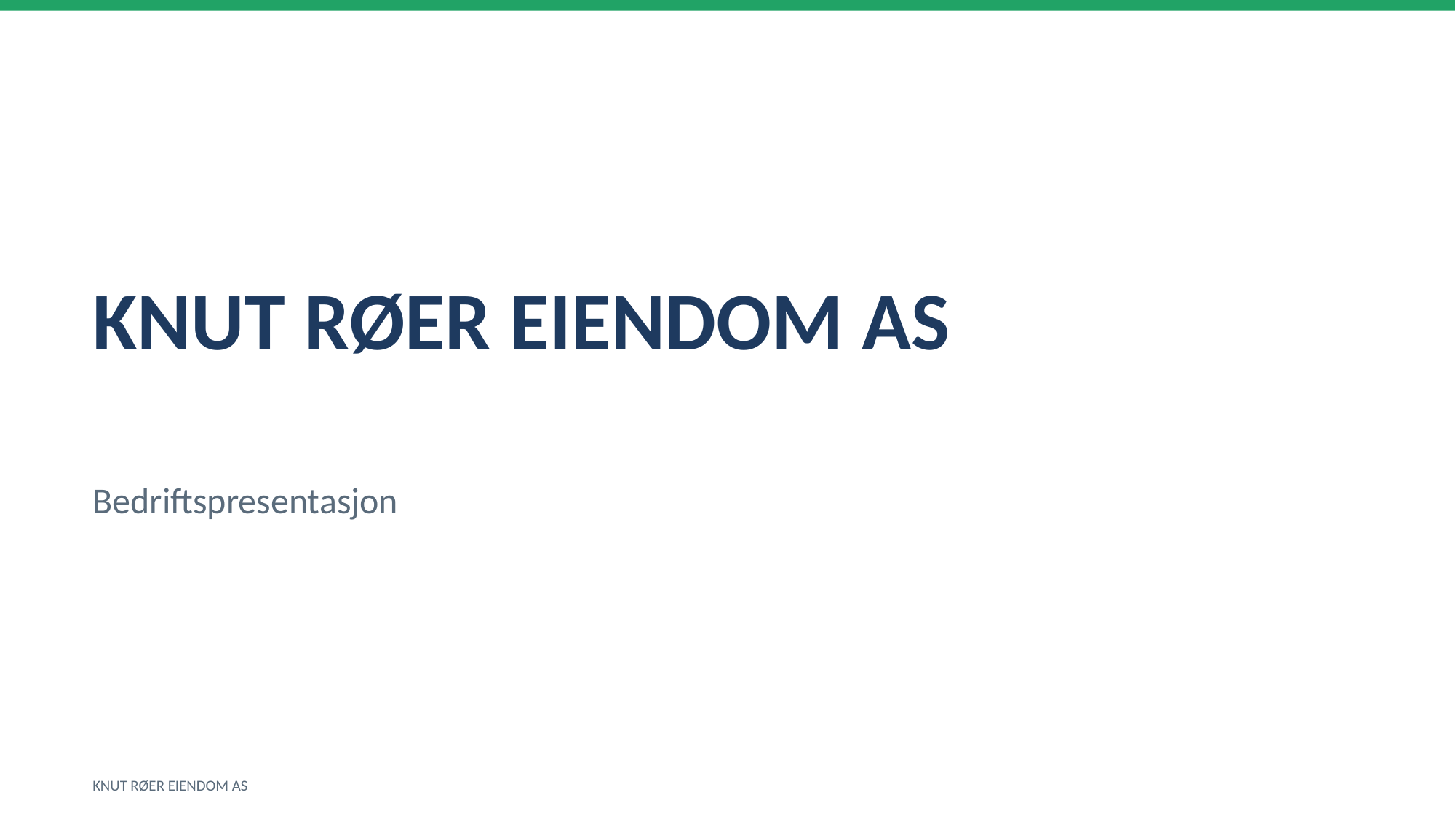

KNUT RØER EIENDOM AS
Bedriftspresentasjon
KNUT RØER EIENDOM AS